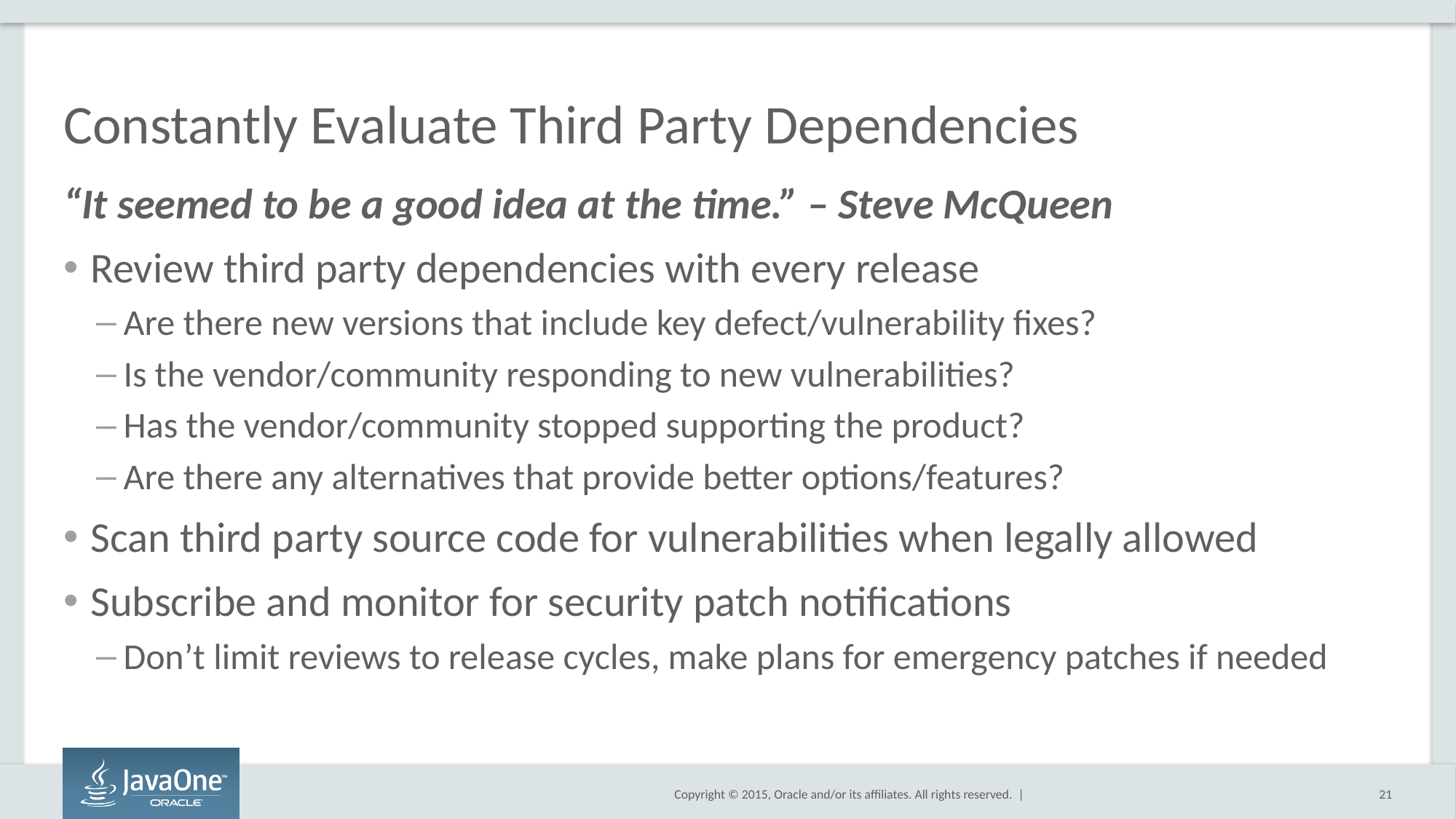

# Constantly Evaluate Third Party Dependencies
“It seemed to be a good idea at the time.” – Steve McQueen
Review third party dependencies with every release
Are there new versions that include key defect/vulnerability fixes?
Is the vendor/community responding to new vulnerabilities?
Has the vendor/community stopped supporting the product?
Are there any alternatives that provide better options/features?
Scan third party source code for vulnerabilities when legally allowed
Subscribe and monitor for security patch notifications
Don’t limit reviews to release cycles, make plans for emergency patches if needed

21